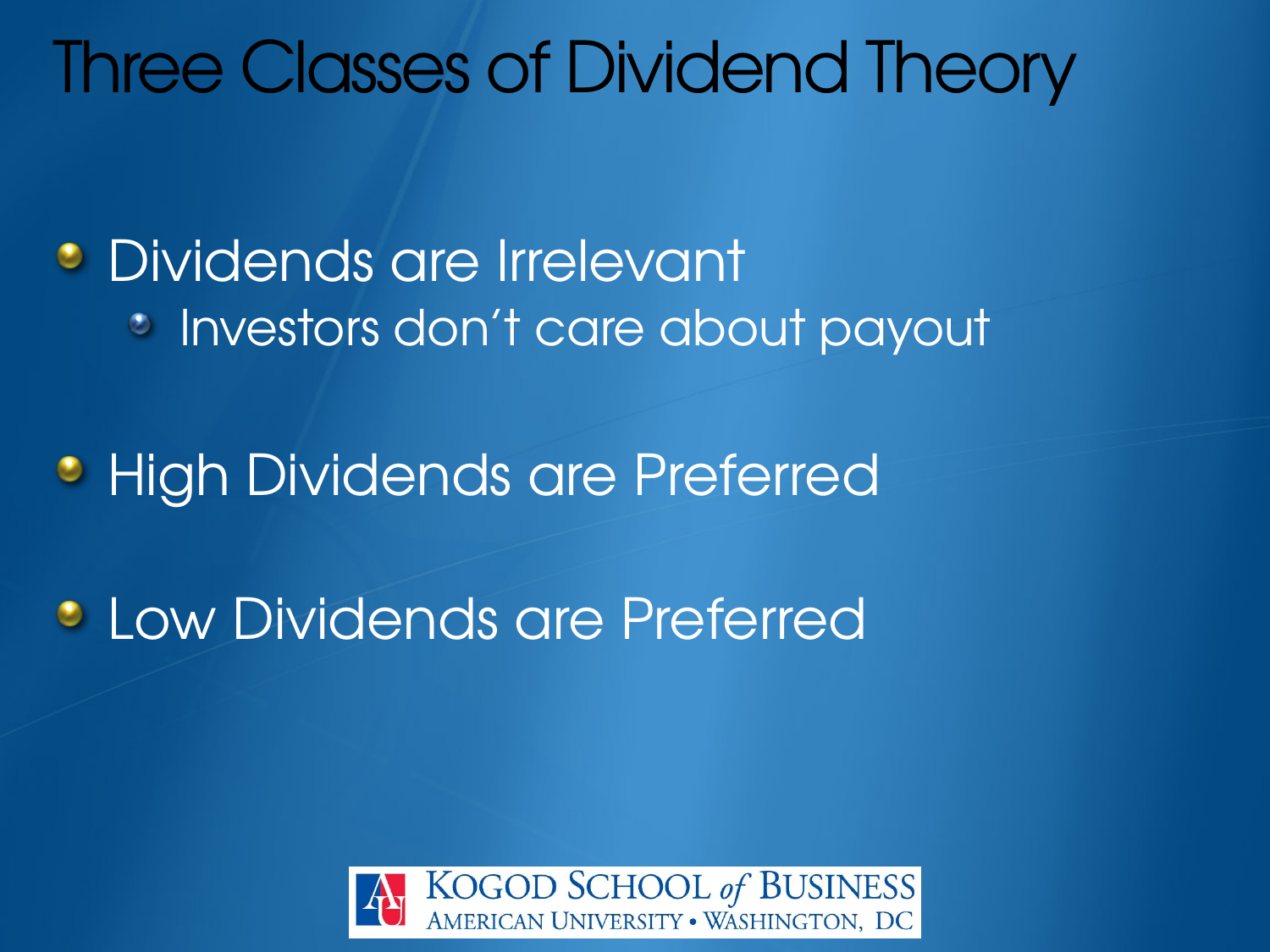

# Three Classes of Dividend Theory
Dividends are Irrelevant
Investors don’t care about payout

High Dividends are Preferred

Low Dividends are Preferred